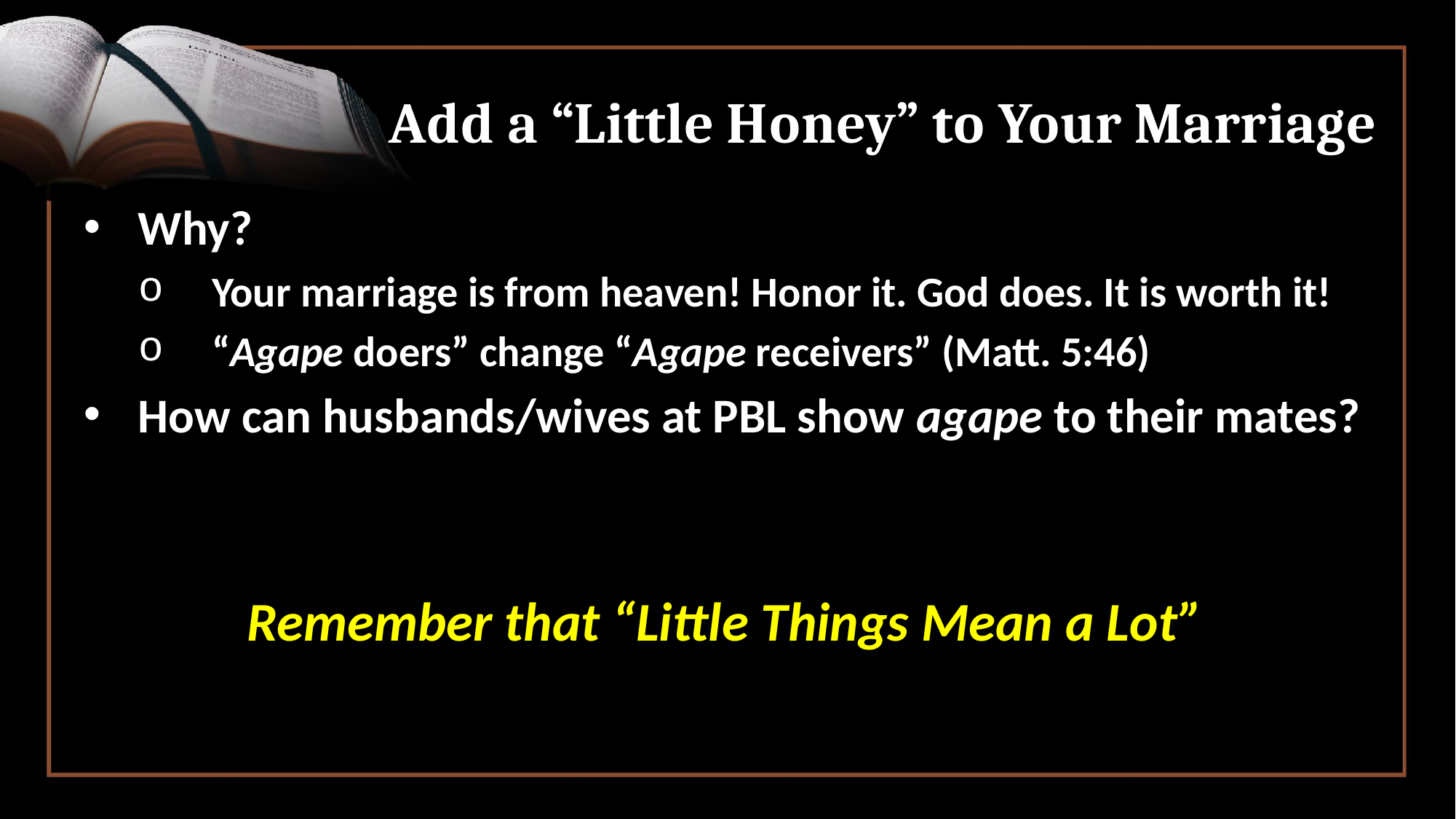

# Add a “Little Honey” to Your Marriage
Why?
  Your marriage is from heaven! Honor it. God does. It is worth it!
  “Agape doers” change “Agape receivers” (Matt. 5:46)
How can husbands/wives at PBL show agape to their mates?

Remember that “Little Things Mean a Lot”